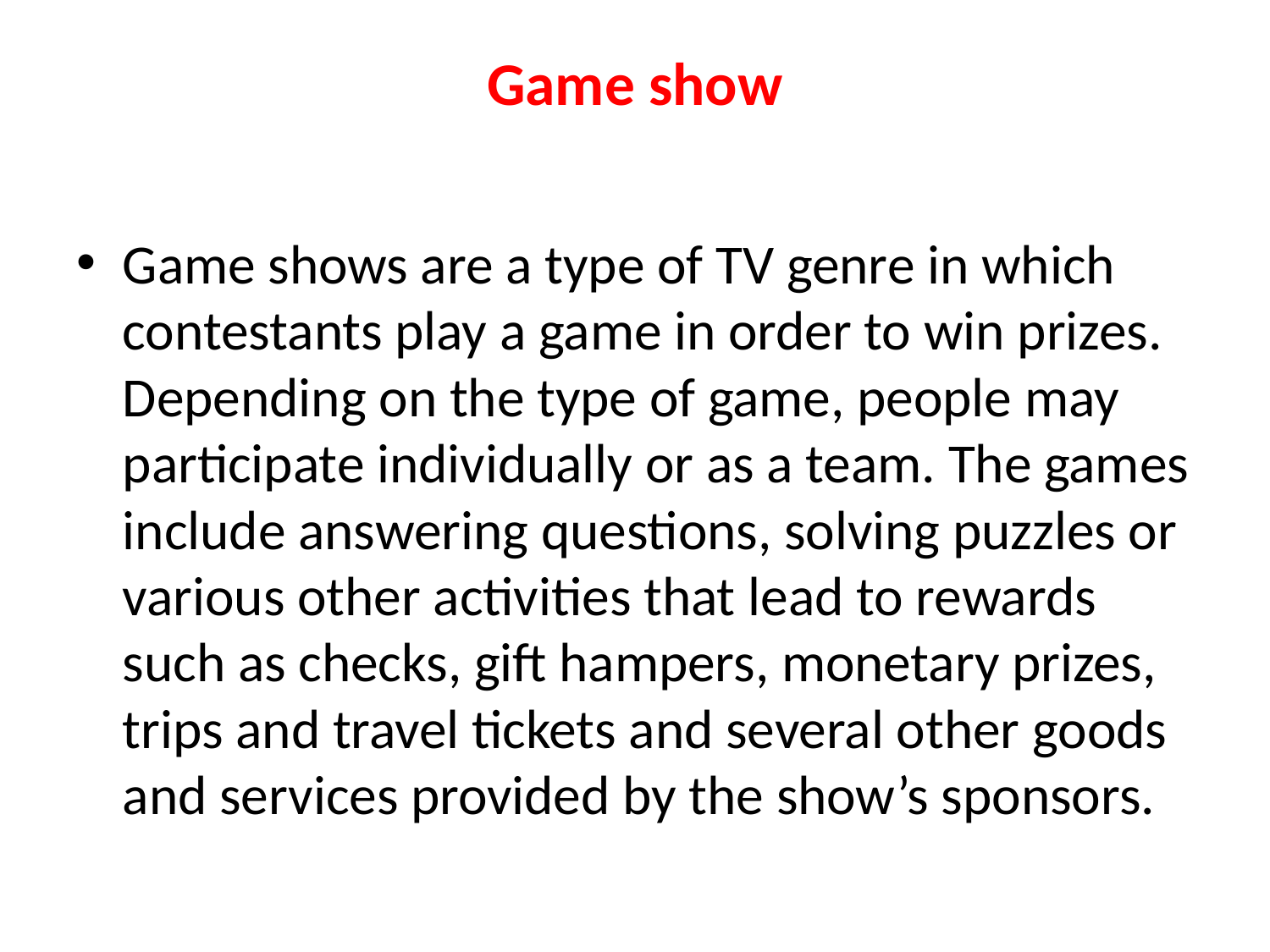

# Game show
Game shows are a type of TV genre in which contestants play a game in order to win prizes. Depending on the type of game, people may participate individually or as a team. The games include answering questions, solving puzzles or various other activities that lead to rewards such as checks, gift hampers, monetary prizes, trips and travel tickets and several other goods and services provided by the show’s sponsors.